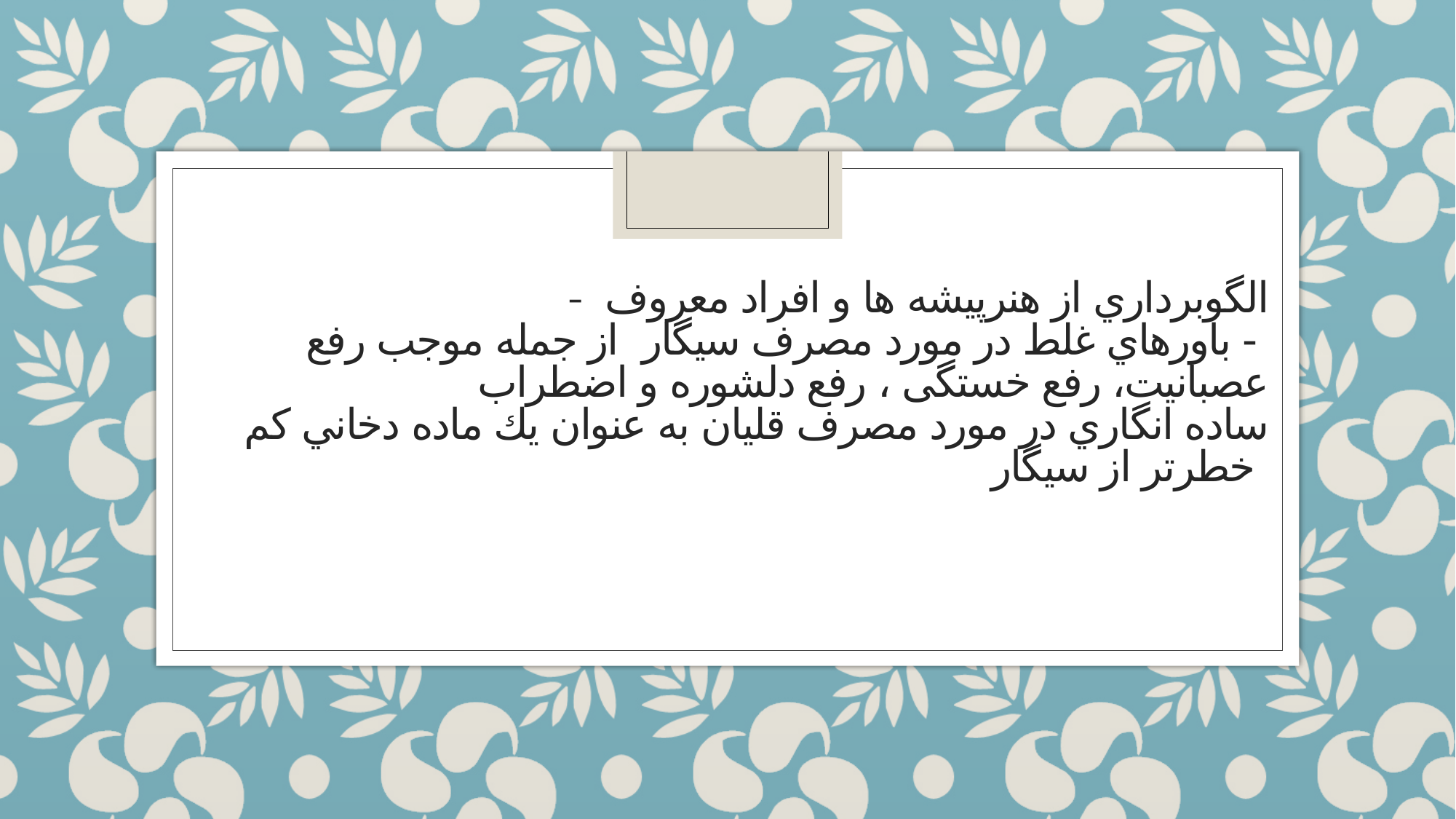

# - الگوبرداري از هنرپيشه ها و افراد معروف - باورهاي غلط در مورد مصرف سيگار  از جمله موجب رفع عصبانيت، رفع خستگی ، رفع دلشوره و اضطراب ساده انگاري در مورد مصرف قليان به عنوان يك ماده دخاني كم خطرتر از سیگار